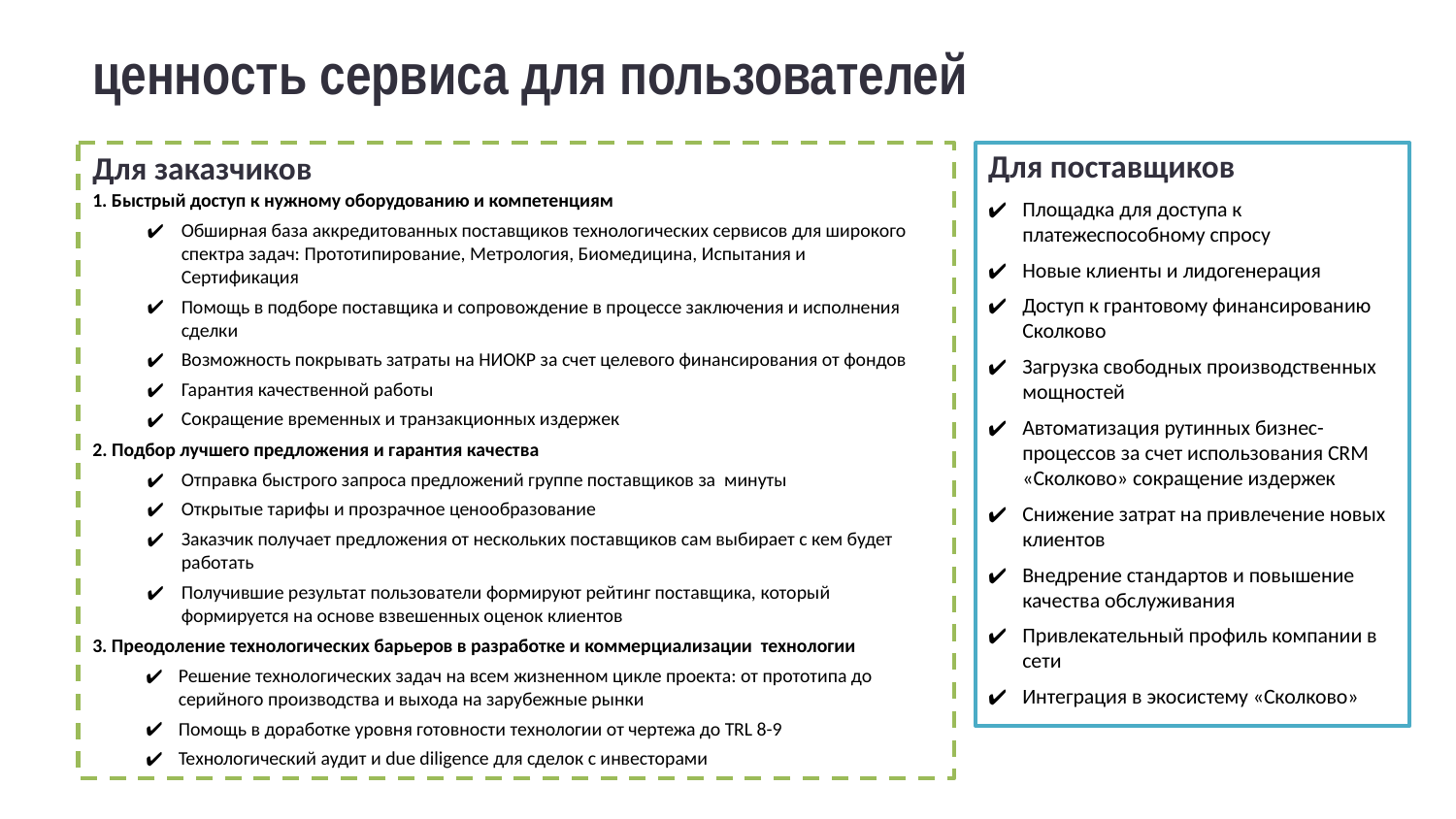

# ценность сервиса для пользователей

Для поставщиков
Площадка для доступа к  платежеспособному спросу
Новые клиенты и лидогенерация
Доступ к грантовому финансированию  Сколково
Загрузка свободных производственных  мощностей
Автоматизация рутинных бизнес-  процессов за счет использования CRM
«Сколково» сокращение издержек
Снижение затрат на привлечение новых  клиентов
Внедрение стандартов и повышение  качества обслуживания
Привлекательный профиль компании в  сети
Интеграция в экосистему «Сколково»
Для заказчиков
1. Быстрый доступ к нужному оборудованию и компетенциям
Обширная база аккредитованных поставщиков технологических сервисов для широкого  спектра задач: Прототипирование, Метрология, Биомедицина, Испытания и  Сертификация
Помощь в подборе поставщика и сопровождение в процессе заключения и исполнения  сделки
Возможность покрывать затраты на НИОКР за счет целевого финансирования от фондов
Гарантия качественной работы
Сокращение временных и транзакционных издержек
2. Подбор лучшего предложения и гарантия качества
Отправка быстрого запроса предложений группе поставщиков за  минуты
Открытые тарифы и прозрачное ценообразование
Заказчик получает предложения от нескольких поставщиков сам выбирает с кем будет  работать
Получившие результат пользователи формируют рейтинг поставщика, который  формируется на основе взвешенных оценок клиентов
3. Преодоление технологических барьеров в разработке и коммерциализации  технологии
Решение технологических задач на всем жизненном цикле проекта: от прототипа до  серийного производства и выхода на зарубежные рынки
Помощь в доработке уровня готовности технологии от чертежа до TRL 8-9
Технологический аудит и due diligence для сделок с инвесторами